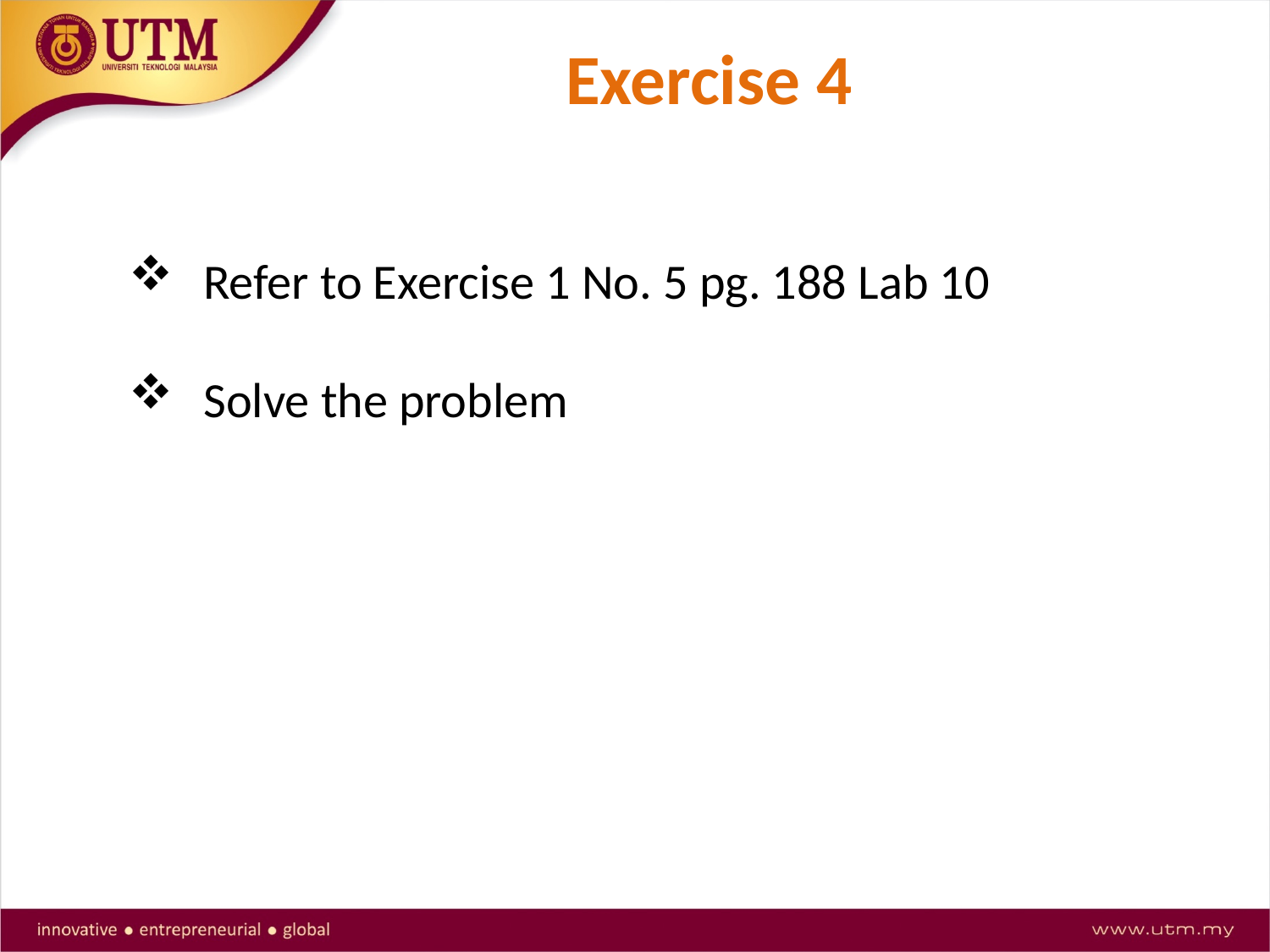

# Exercise 4
 Refer to Exercise 1 No. 5 pg. 188 Lab 10

 Solve the problem